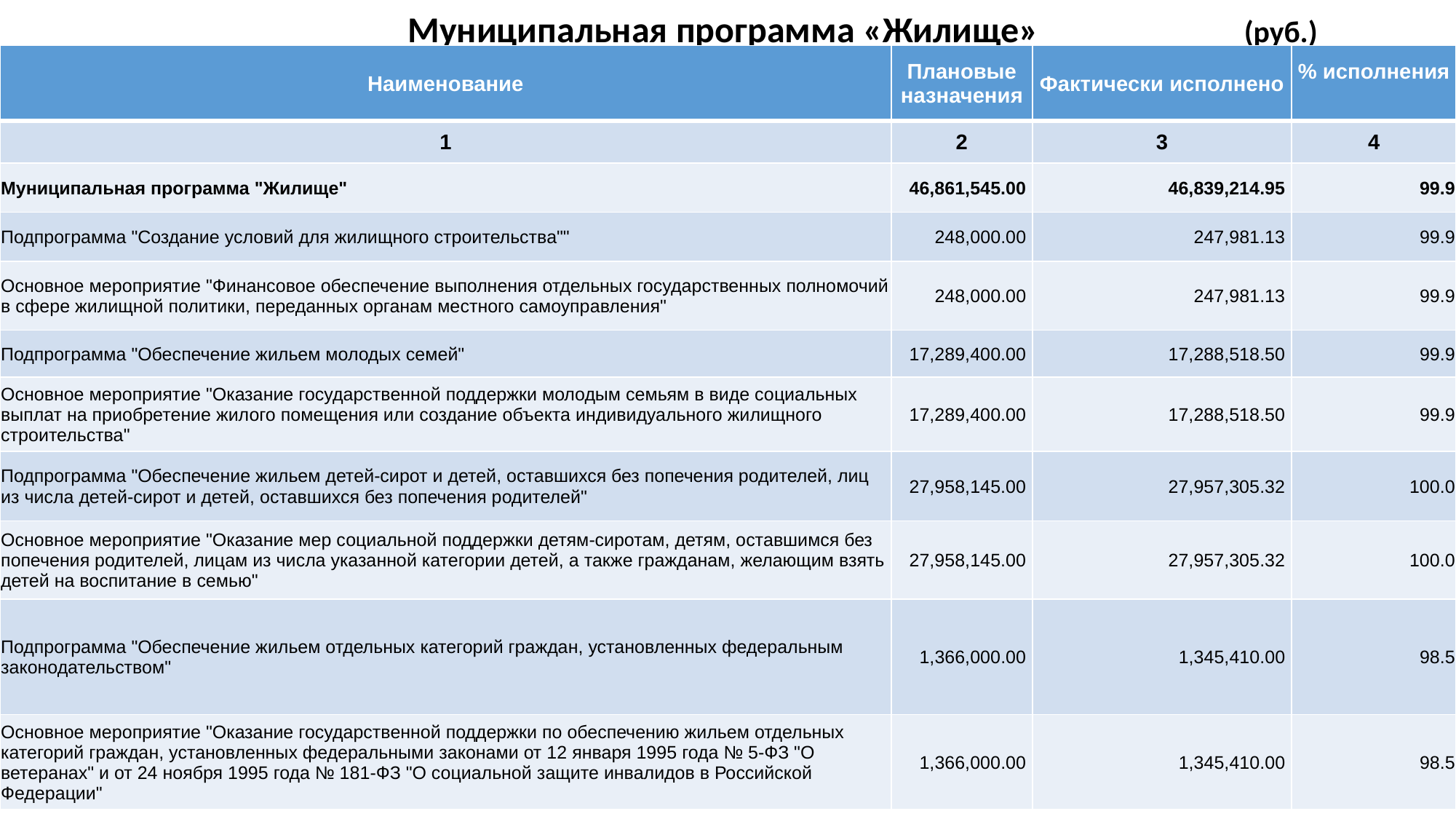

| Муниципальная программа «Жилище» (руб.) |
| --- |
| Наименование | Плановые назначения | Фактически исполнено | % исполнения |
| --- | --- | --- | --- |
| 1 | 2 | 3 | 4 |
| Муниципальная программа "Жилище" | 46,861,545.00 | 46,839,214.95 | 99.9 |
| Подпрограмма "Создание условий для жилищного строительства"" | 248,000.00 | 247,981.13 | 99.9 |
| Основное мероприятие "Финансовое обеспечение выполнения отдельных государственных полномочий в сфере жилищной политики, переданных органам местного самоуправления" | 248,000.00 | 247,981.13 | 99.9 |
| Подпрограмма "Обеспечение жильем молодых семей" | 17,289,400.00 | 17,288,518.50 | 99.9 |
| Основное мероприятие "Оказание государственной поддержки молодым семьям в виде социальных выплат на приобретение жилого помещения или создание объекта индивидуального жилищного строительства" | 17,289,400.00 | 17,288,518.50 | 99.9 |
| Подпрограмма "Обеспечение жильем детей-сирот и детей, оставшихся без попечения родителей, лиц из числа детей-сирот и детей, оставшихся без попечения родителей" | 27,958,145.00 | 27,957,305.32 | 100.0 |
| Основное мероприятие "Оказание мер социальной поддержки детям-сиротам, детям, оставшимся без попечения родителей, лицам из числа указанной категории детей, а также гражданам, желающим взять детей на воспитание в семью" | 27,958,145.00 | 27,957,305.32 | 100.0 |
| Подпрограмма "Обеспечение жильем отдельных категорий граждан, установленных федеральным законодательством" | 1,366,000.00 | 1,345,410.00 | 98.5 |
| Основное мероприятие "Оказание государственной поддержки по обеспечению жильем отдельных категорий граждан, установленных федеральными законами от 12 января 1995 года № 5-ФЗ "О ветеранах" и от 24 ноября 1995 года № 181-ФЗ "О социальной защите инвалидов в Российской Федерации" | 1,366,000.00 | 1,345,410.00 | 98.5 |